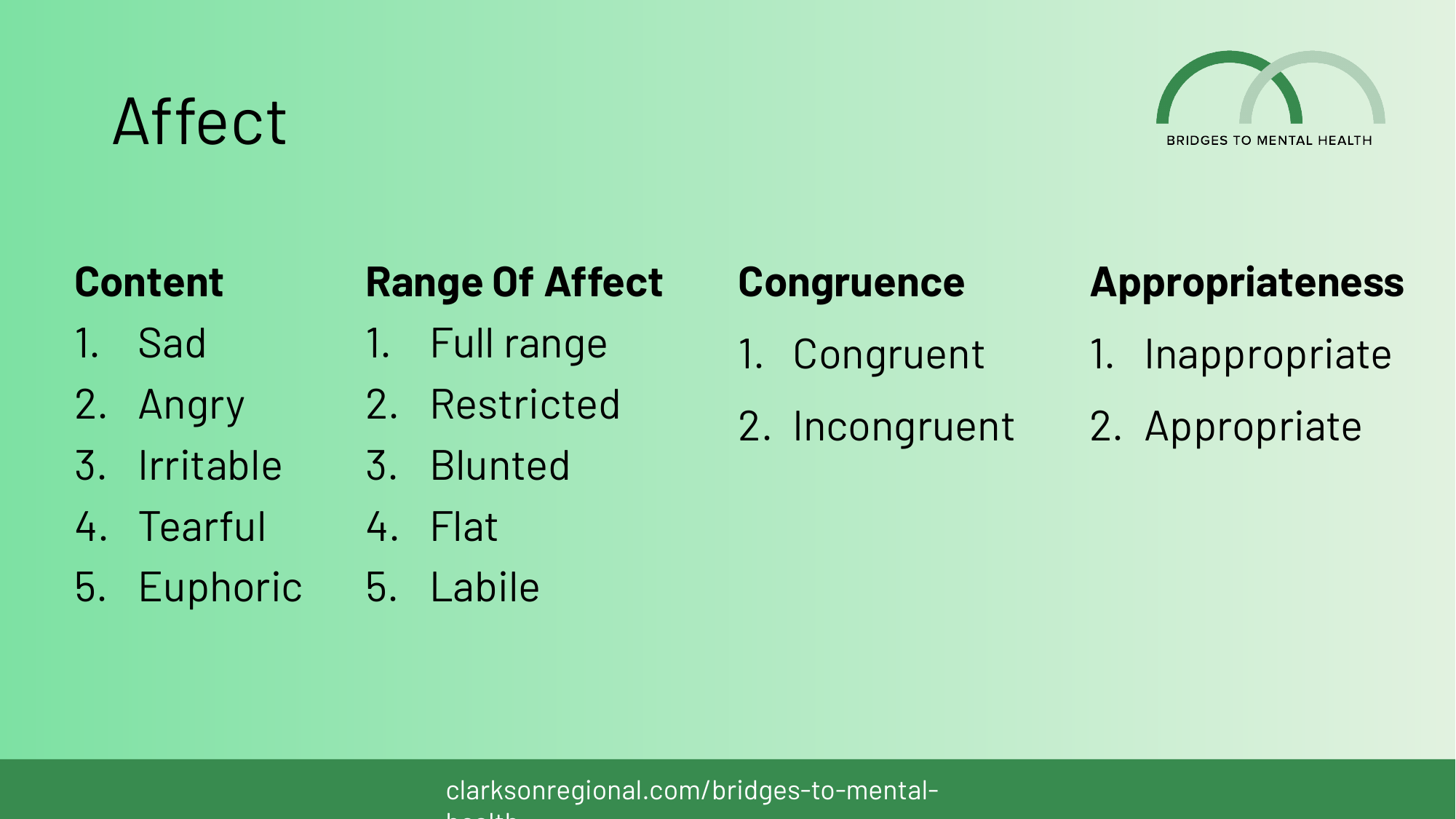

# Affect
Congruence
Congruent
Incongruent
Appropriateness
Inappropriate
Appropriate
Content
Sad
Angry
Irritable
Tearful
Euphoric
Range Of Affect
Full range
Restricted
Blunted
Flat
Labile